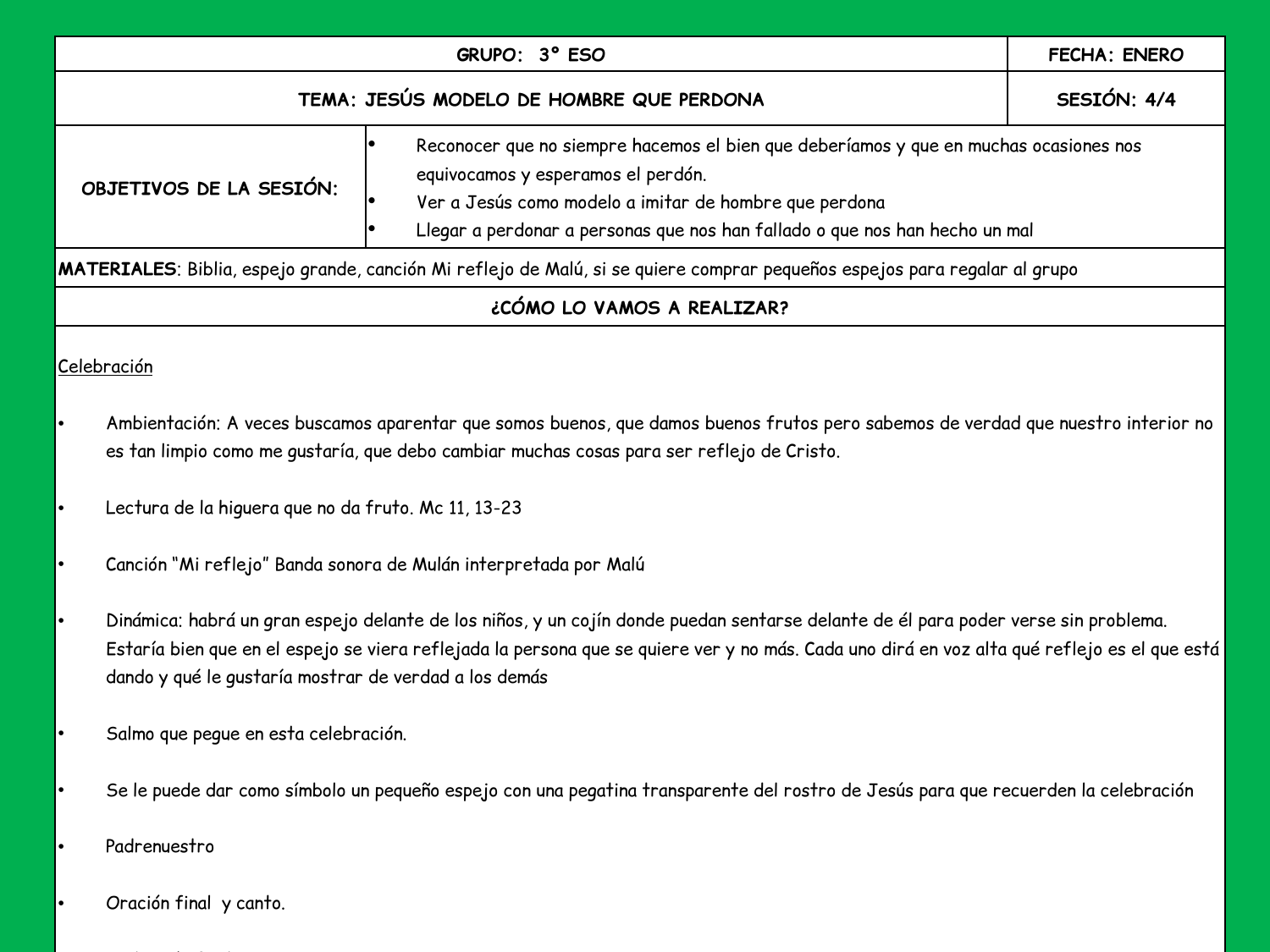

| GRUPO: 3º ESO |  | FECHA: ENERO |
| --- | --- | --- |
| TEMA: JESÚS MODELO DE HOMBRE QUE PERDONA |  | SESIÓN: 4/4 |
| OBJETIVOS DE LA SESIÓN: | Reconocer que no siempre hacemos el bien que deberíamos y que en muchas ocasiones nos equivocamos y esperamos el perdón. Ver a Jesús como modelo a imitar de hombre que perdona Llegar a perdonar a personas que nos han fallado o que nos han hecho un mal |  |
| MATERIALES: Biblia, espejo grande, canción Mi reflejo de Malú, si se quiere comprar pequeños espejos para regalar al grupo |  |  |
| ¿CÓMO LO VAMOS A REALIZAR? |  |  |
| Celebración Ambientación: A veces buscamos aparentar que somos buenos, que damos buenos frutos pero sabemos de verdad que nuestro interior no es tan limpio como me gustaría, que debo cambiar muchas cosas para ser reflejo de Cristo. Lectura de la higuera que no da fruto. Mc 11, 13-23 Canción “Mi reflejo” Banda sonora de Mulán interpretada por Malú Dinámica: habrá un gran espejo delante de los niños, y un cojín donde puedan sentarse delante de él para poder verse sin problema. Estaría bien que en el espejo se viera reflejada la persona que se quiere ver y no más. Cada uno dirá en voz alta qué reflejo es el que está dando y qué le gustaría mostrar de verdad a los demás Salmo que pegue en esta celebración. Se le puede dar como símbolo un pequeño espejo con una pegatina transparente del rostro de Jesús para que recuerden la celebración Padrenuestro Oración final y canto. Evaluación final |  |  |